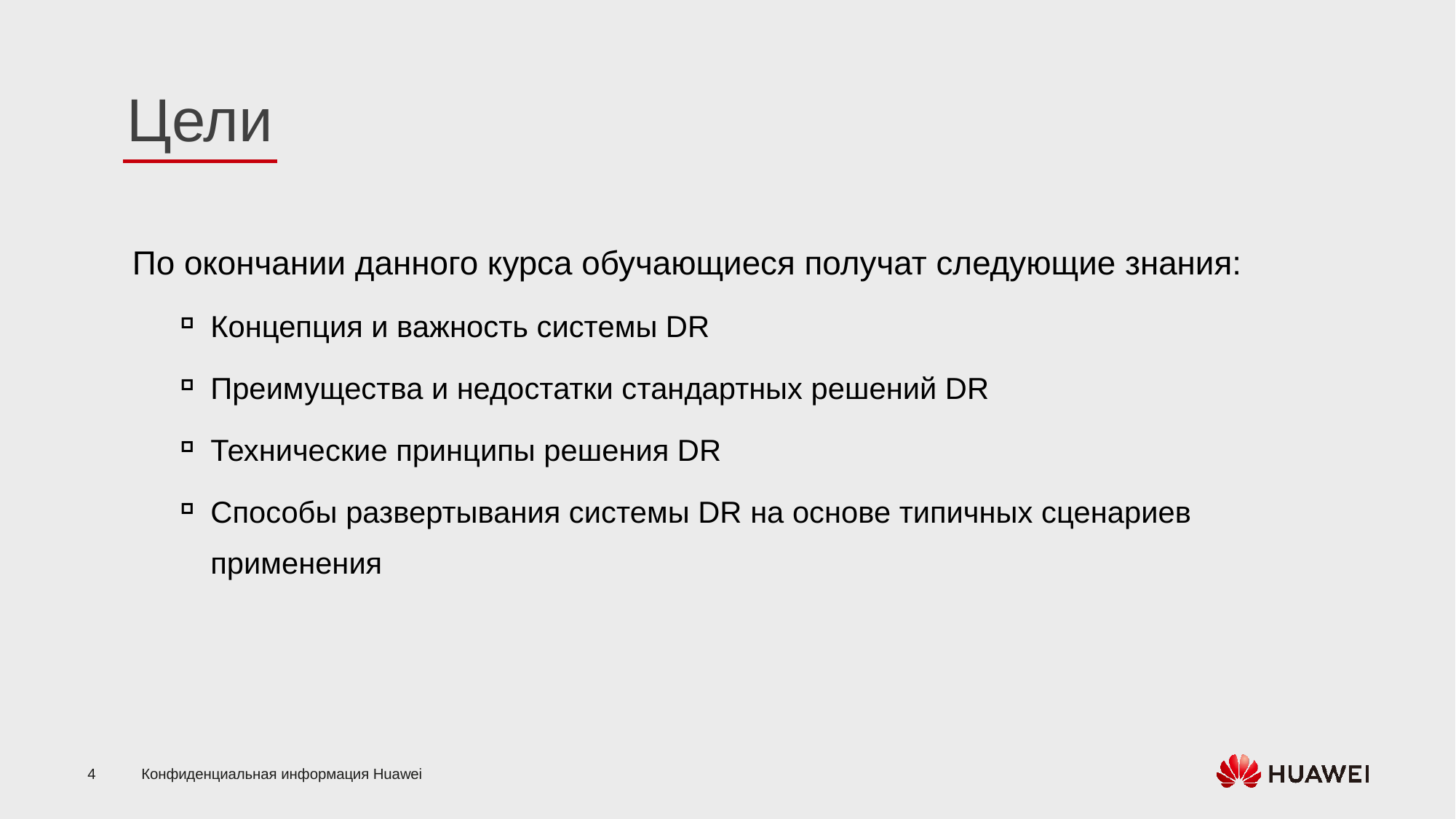

По окончании данного курса обучающиеся получат следующие знания:
Концепция и важность системы DR
Преимущества и недостатки стандартных решений DR
Технические принципы решения DR
Способы развертывания системы DR на основе типичных сценариев применения